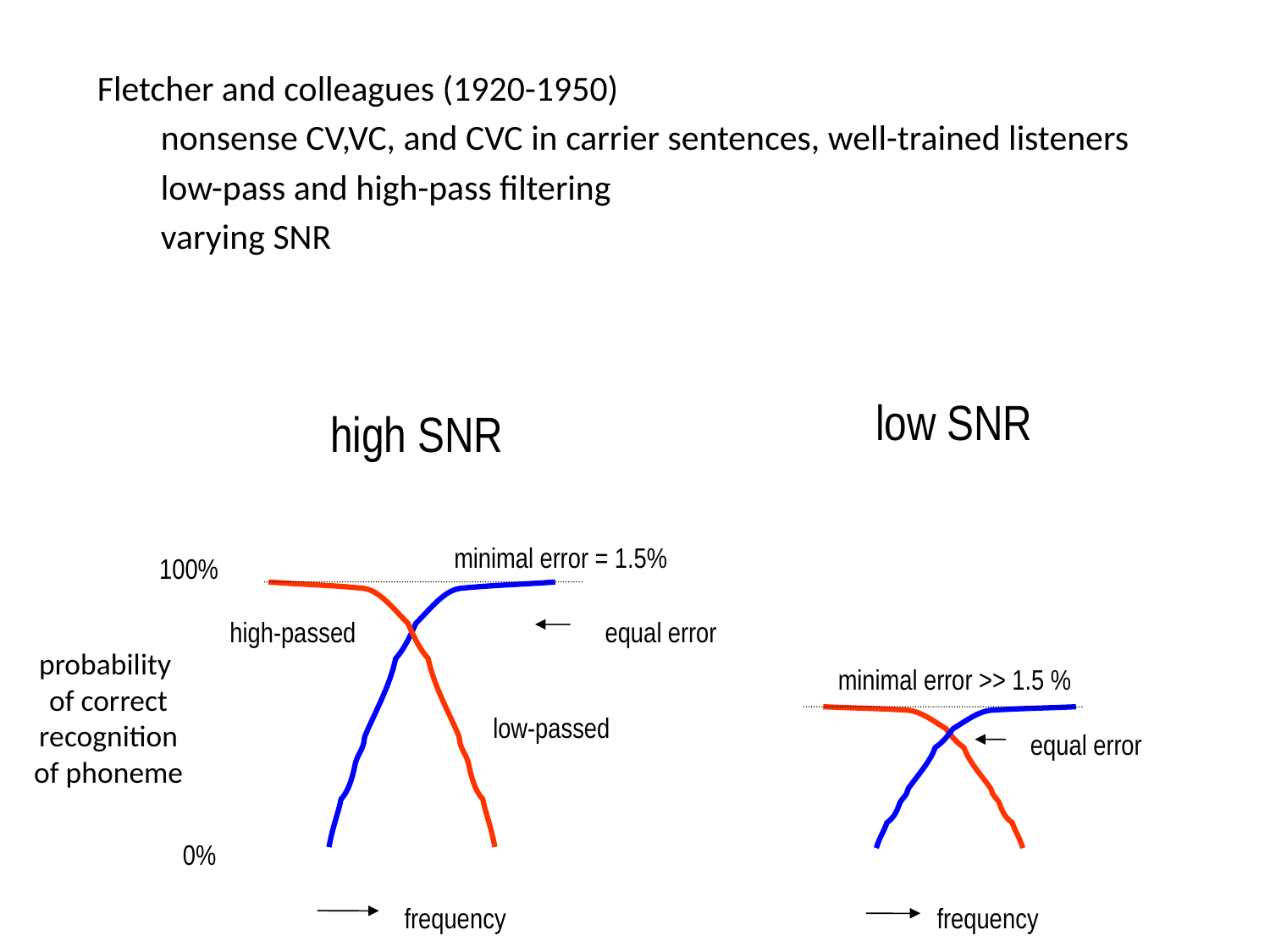

Fletcher and colleagues (1920-1950)
nonsense CV,VC, and CVC in carrier sentences, well-trained listeners
low-pass and high-pass filtering
varying SNR
low SNR
minimal error >> 1.5 %

equal error

frequency

high SNR

high-passed
0%
frequency

100%
minimal error = 1.5%

equal error

low-passed
probability
of correct
recognition
of phoneme